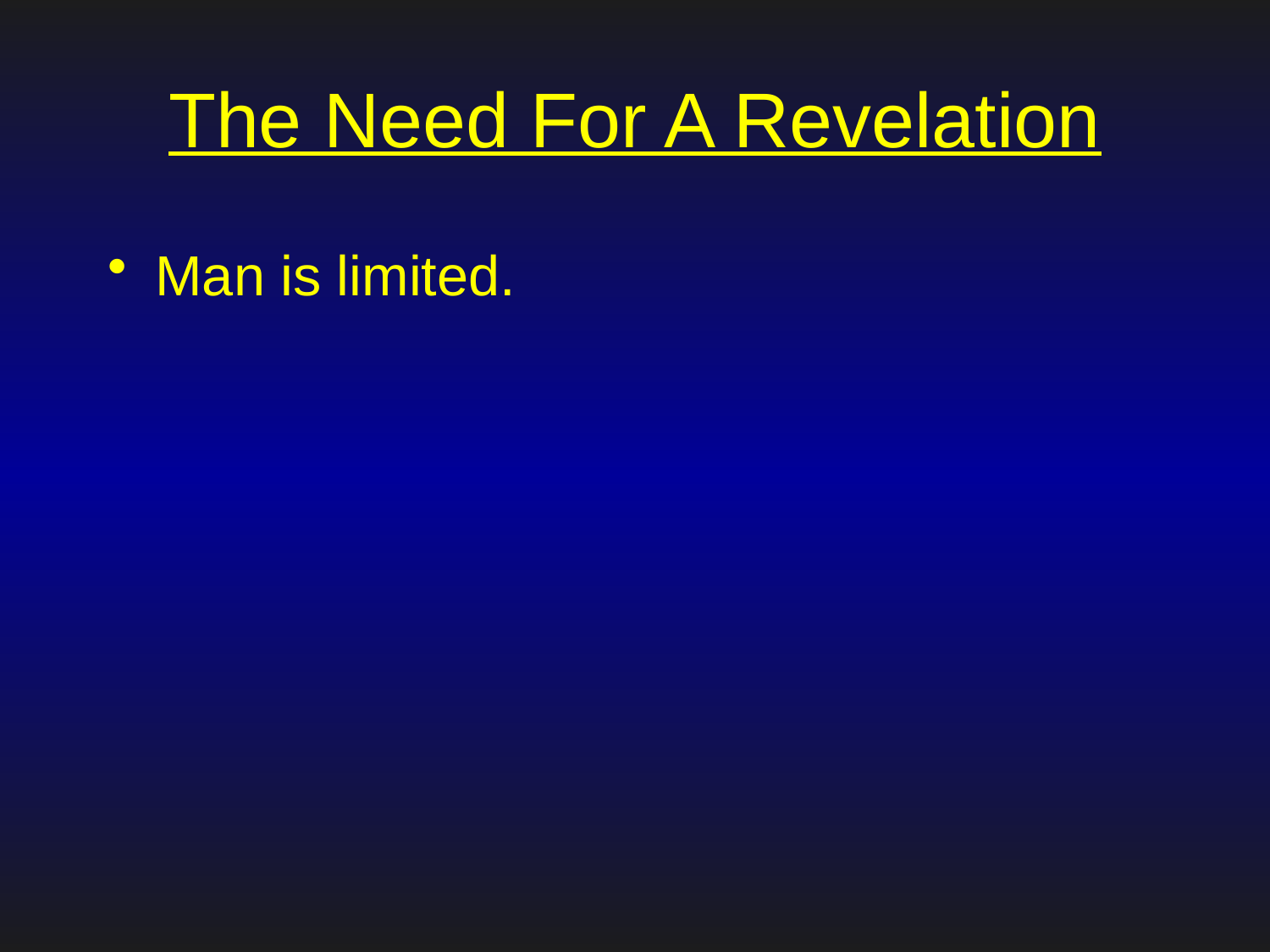

# The Need For A Revelation
Man is limited.